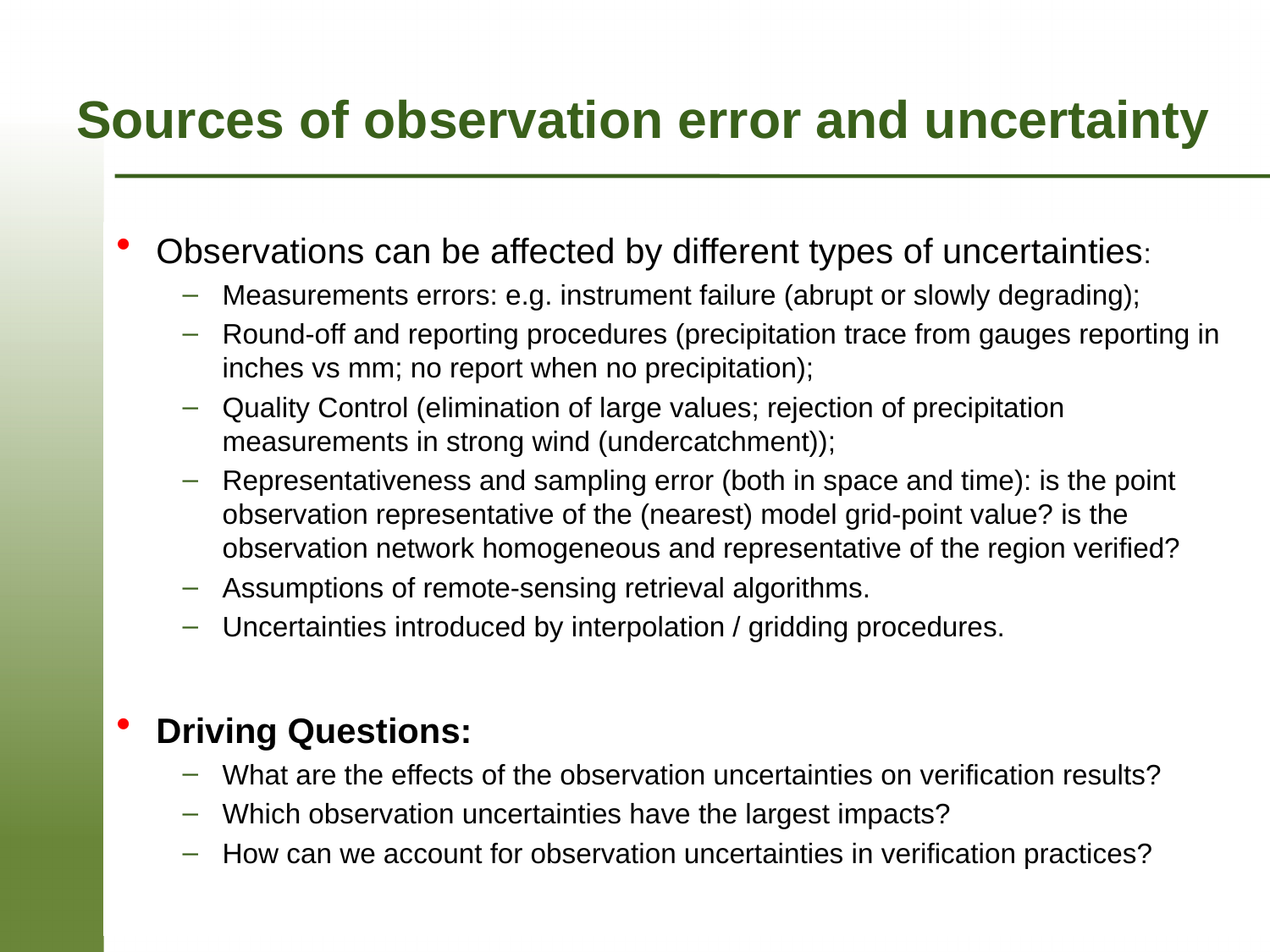

# Sources of observation error and uncertainty
Observations can be affected by different types of uncertainties:
Measurements errors: e.g. instrument failure (abrupt or slowly degrading);
Round-off and reporting procedures (precipitation trace from gauges reporting in inches vs mm; no report when no precipitation);
Quality Control (elimination of large values; rejection of precipitation measurements in strong wind (undercatchment));
Representativeness and sampling error (both in space and time): is the point observation representative of the (nearest) model grid-point value? is the observation network homogeneous and representative of the region verified?
Assumptions of remote-sensing retrieval algorithms.
Uncertainties introduced by interpolation / gridding procedures.

Driving Questions:
What are the effects of the observation uncertainties on verification results?
Which observation uncertainties have the largest impacts?
How can we account for observation uncertainties in verification practices?